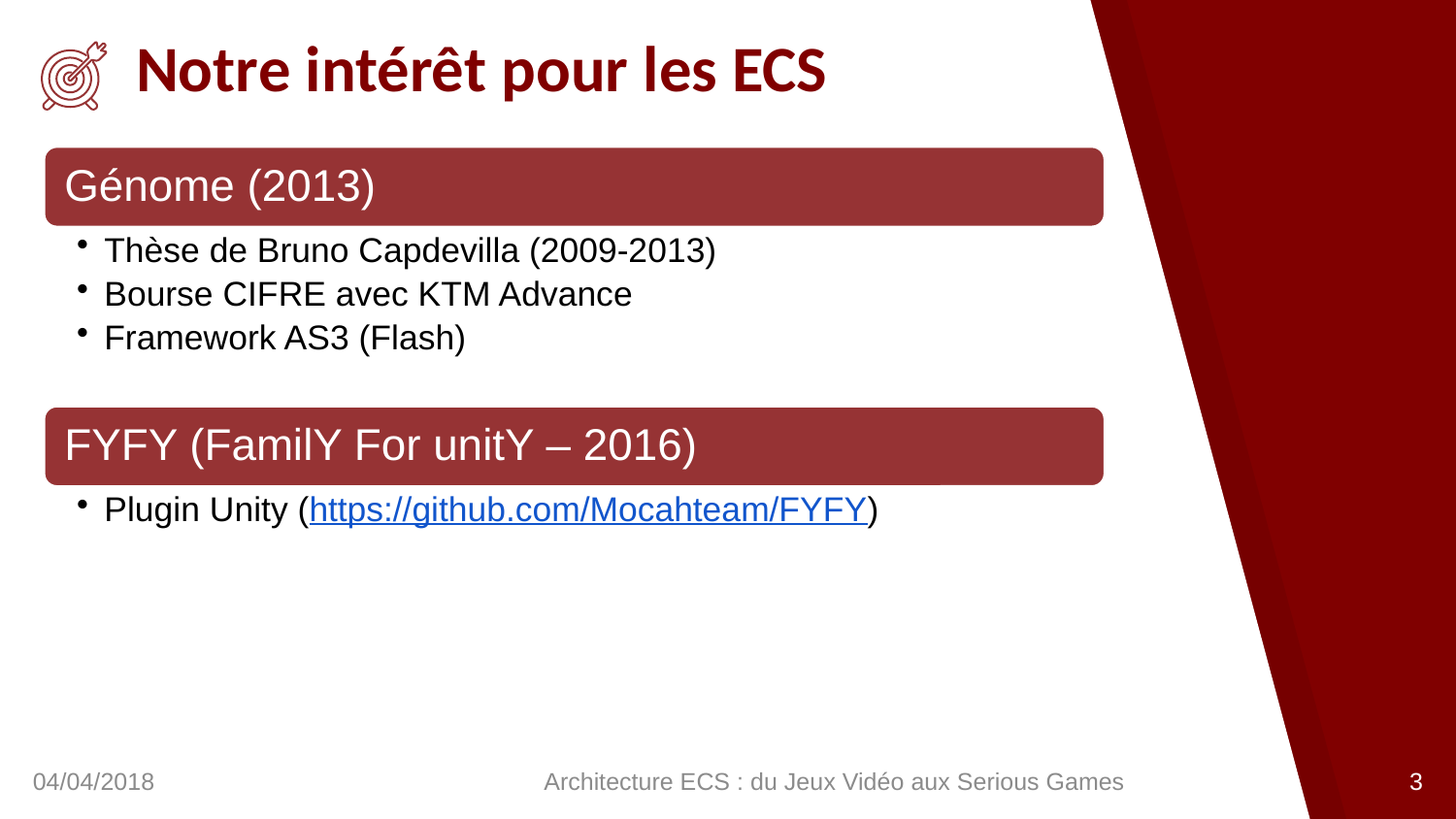

# Notre intérêt pour les ECS
Génome (2013)
Thèse de Bruno Capdevilla (2009-2013)
Bourse CIFRE avec KTM Advance
Framework AS3 (Flash)

FYFY (FamilY For unitY – 2016)
Plugin Unity (https://github.com/Mocahteam/FYFY)
04/04/2018
Architecture ECS : du Jeux Vidéo aux Serious Games
3